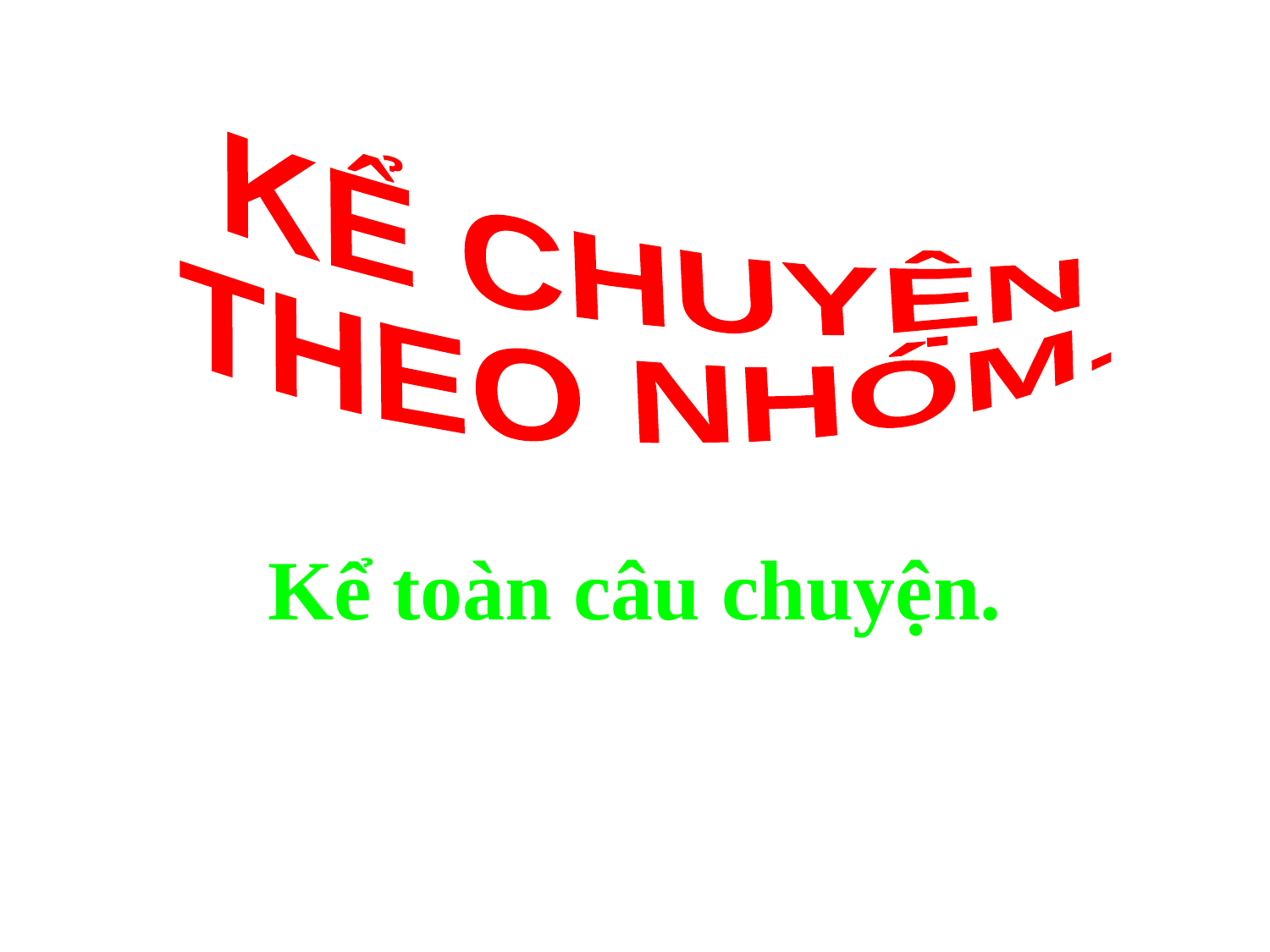

KỂ CHUYỆN
THEO NHÓM.
Lời ước dưới trăng.
Kể toàn câu chuyện.